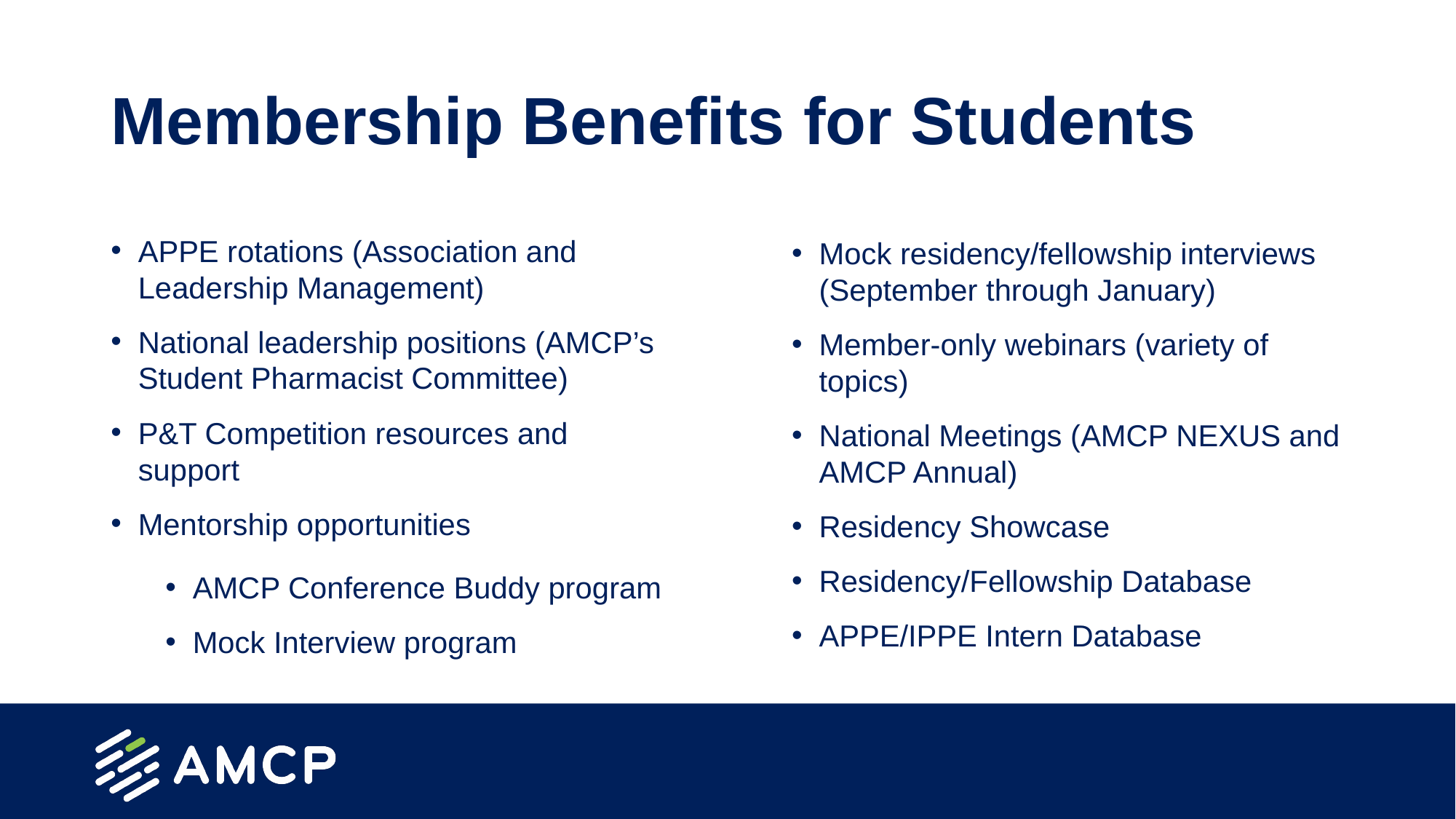

# Membership Benefits for Students
APPE rotations (Association and Leadership Management)
National leadership positions (AMCP’s Student Pharmacist Committee)
P&T Competition resources and support
Mentorship opportunities
AMCP Conference Buddy program
Mock Interview program

Mock residency/fellowship interviews (September through January)
Member-only webinars (variety of topics)
National Meetings (AMCP NEXUS and AMCP Annual)
Residency Showcase
Residency/Fellowship Database
APPE/IPPE Intern Database